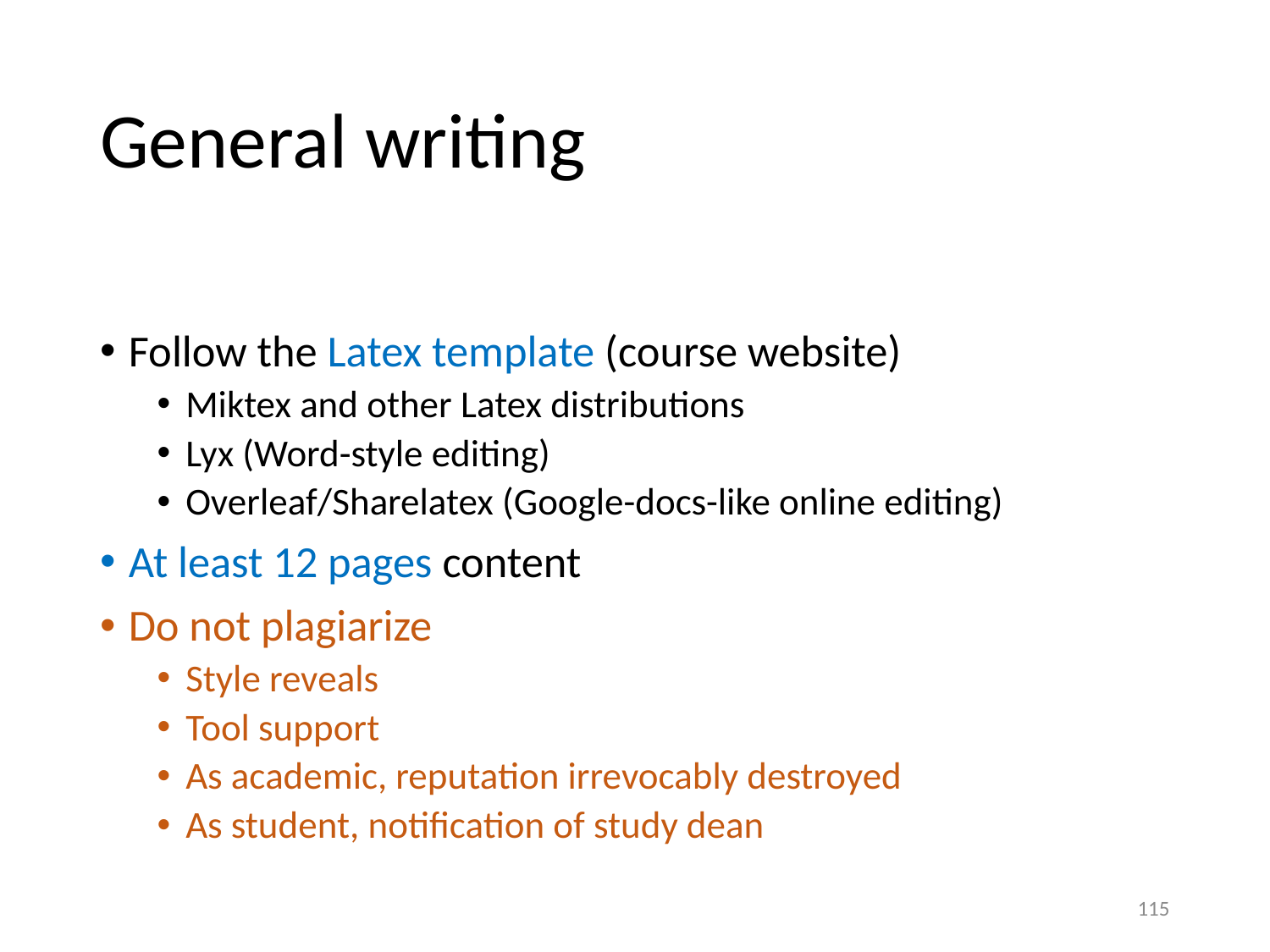

# General writing

Follow the Latex template (course website)
Miktex and other Latex distributions
Lyx (Word-style editing)
Overleaf/Sharelatex (Google-docs-like online editing)
At least 12 pages content
Do not plagiarize
Style reveals
Tool support
As academic, reputation irrevocably destroyed
As student, notification of study dean
115